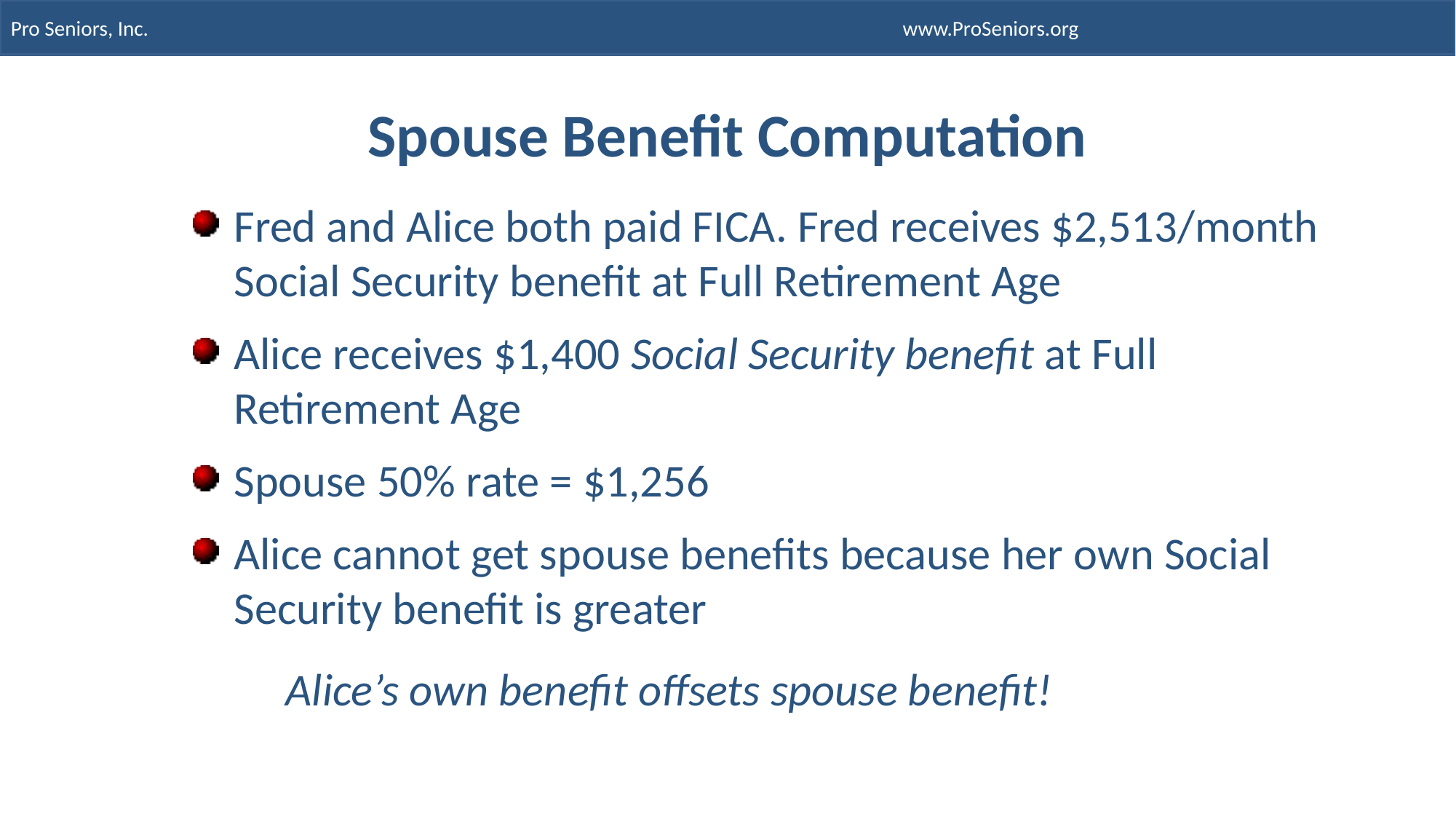

Spouse Benefit Computation
Fred and Alice both paid FICA. Fred receives $2,513/month Social Security benefit at Full Retirement Age
Alice receives $1,400 Social Security benefit at Full Retirement Age
Spouse 50% rate = $1,256
Alice cannot get spouse benefits because her own Social Security benefit is greater
	     Alice’s own benefit offsets spouse benefit!